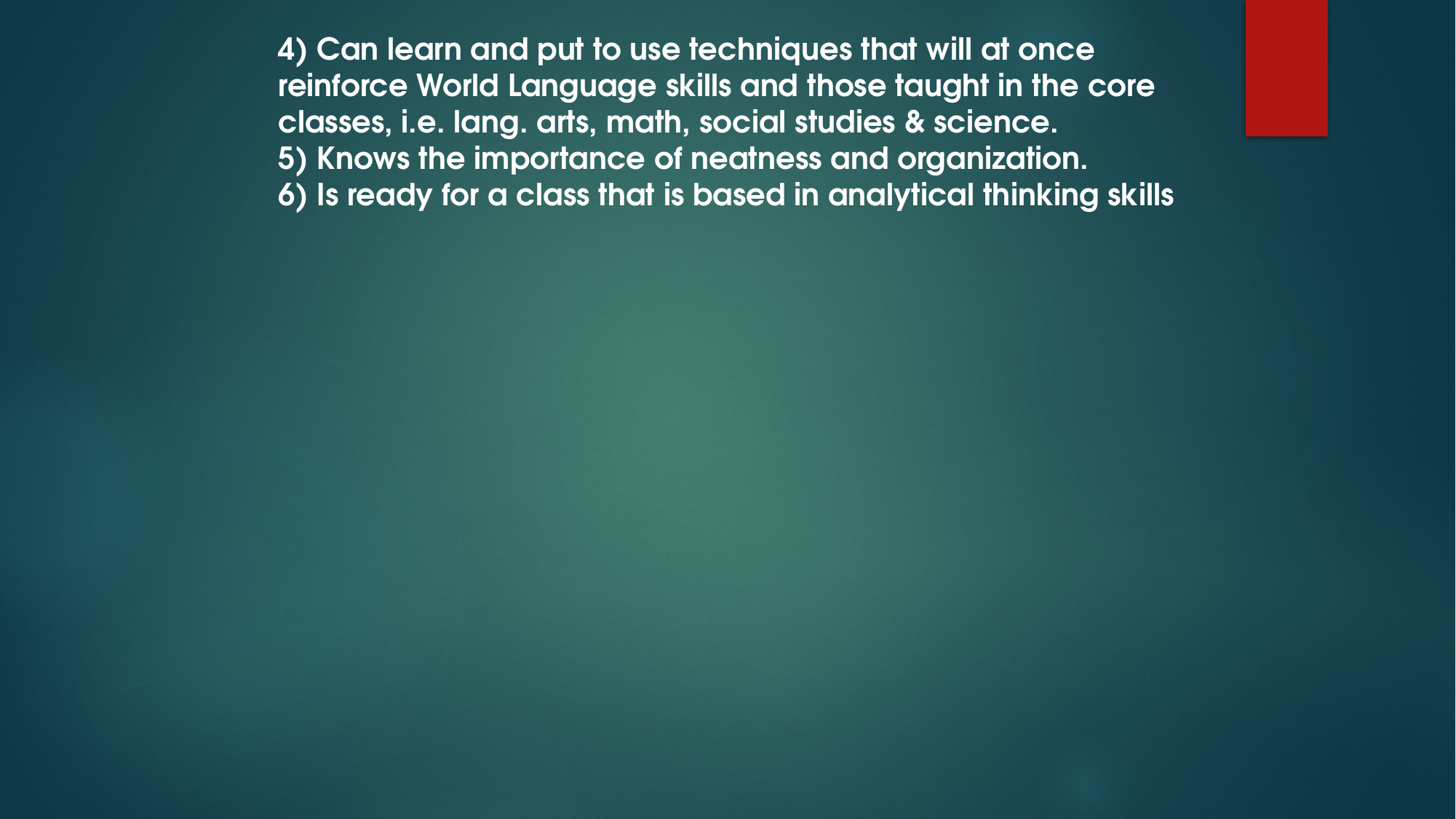

4) Can learn and put to use techniques that will at once reinforce World Language skills and those taught in the core classes, i.e. lang. arts, math, social studies & science.
5) Knows the importance of neatness and organization.
6) Is ready for a class that is based in analytical thinking skills